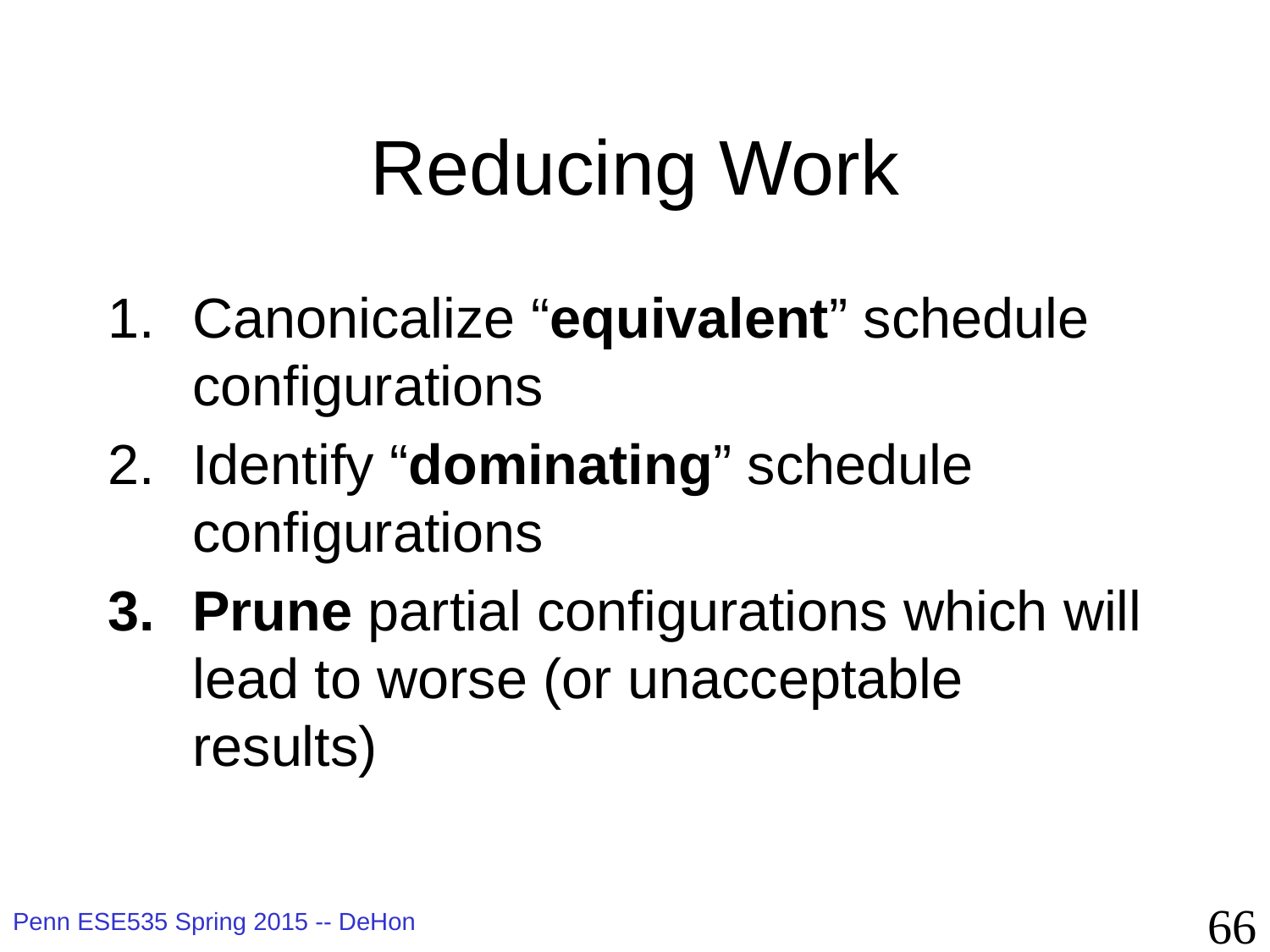

# Reducing Work
Canonicalize “equivalent” schedule configurations
Identify “dominating” schedule configurations
Prune partial configurations which will lead to worse (or unacceptable results)
66
Penn ESE535 Spring 2015 -- DeHon